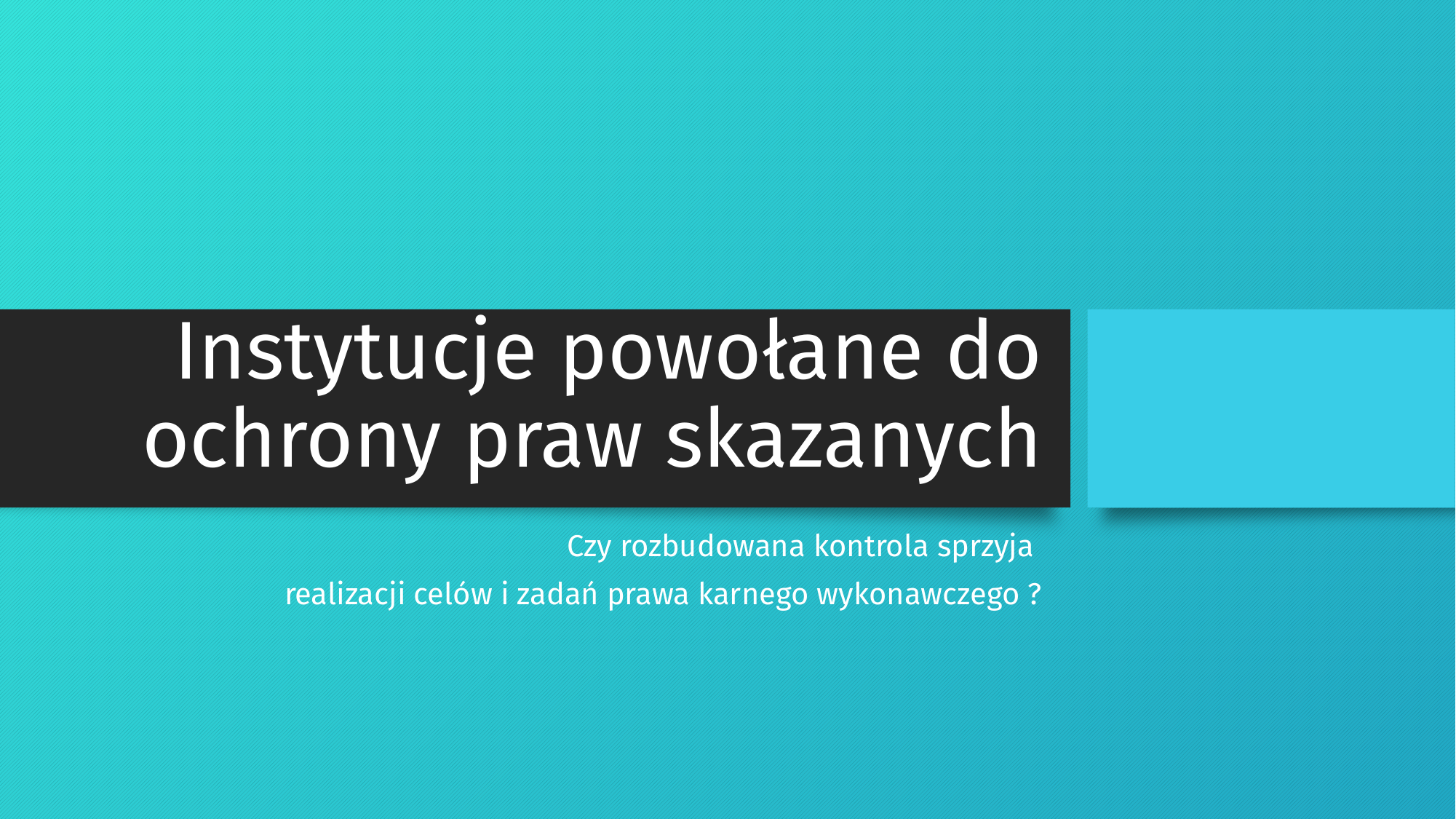

# Instytucje powołane do ochrony praw skazanych
Czy rozbudowana kontrola sprzyja
realizacji celów i zadań prawa karnego wykonawczego ?